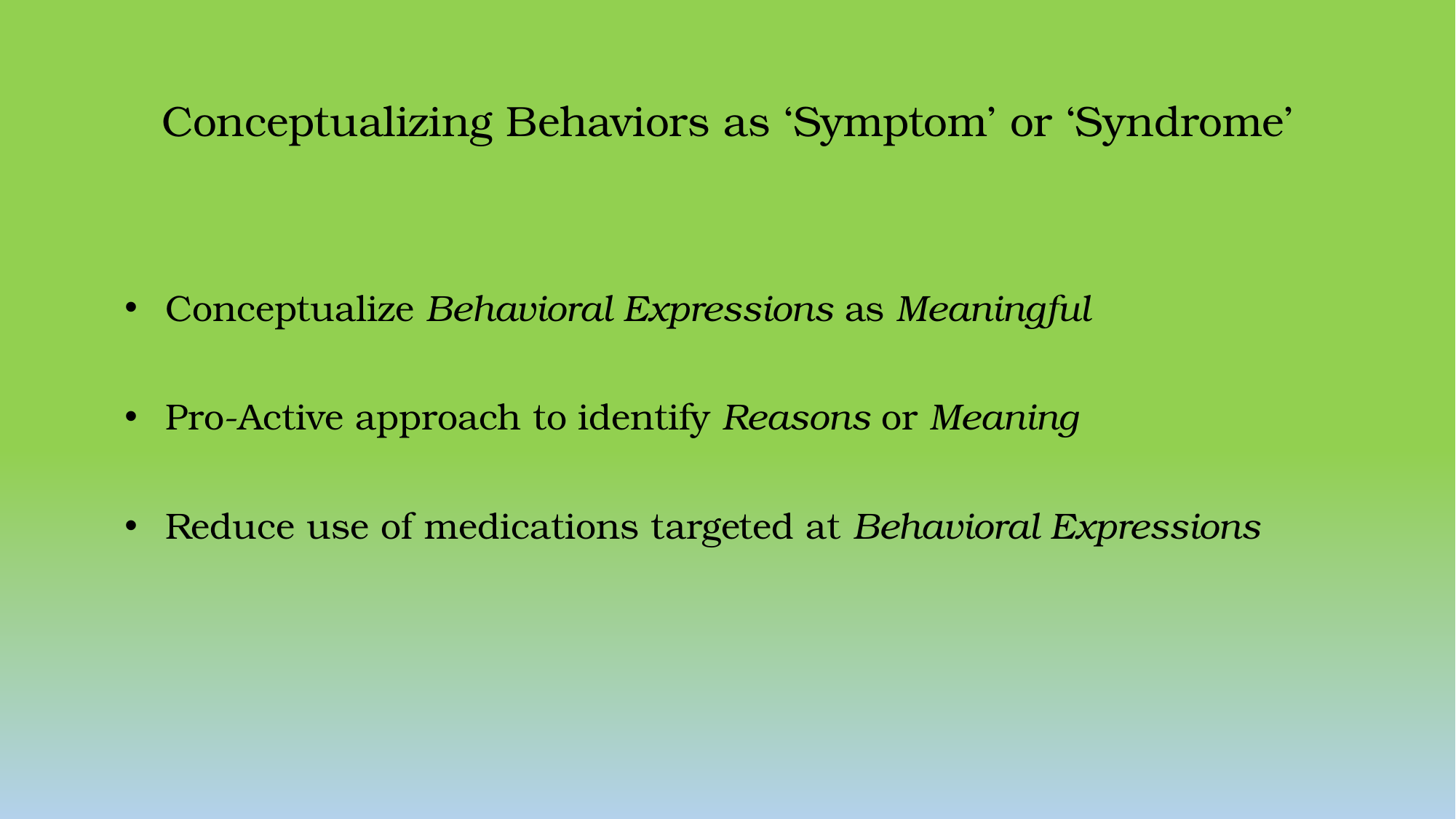

# Conceptualizing Behaviors as ‘Symptom’ or ‘Syndrome’

Conceptualize Behavioral Expressions as Meaningful

Pro-Active approach to identify Reasons or Meaning

Reduce use of medications targeted at Behavioral Expressions